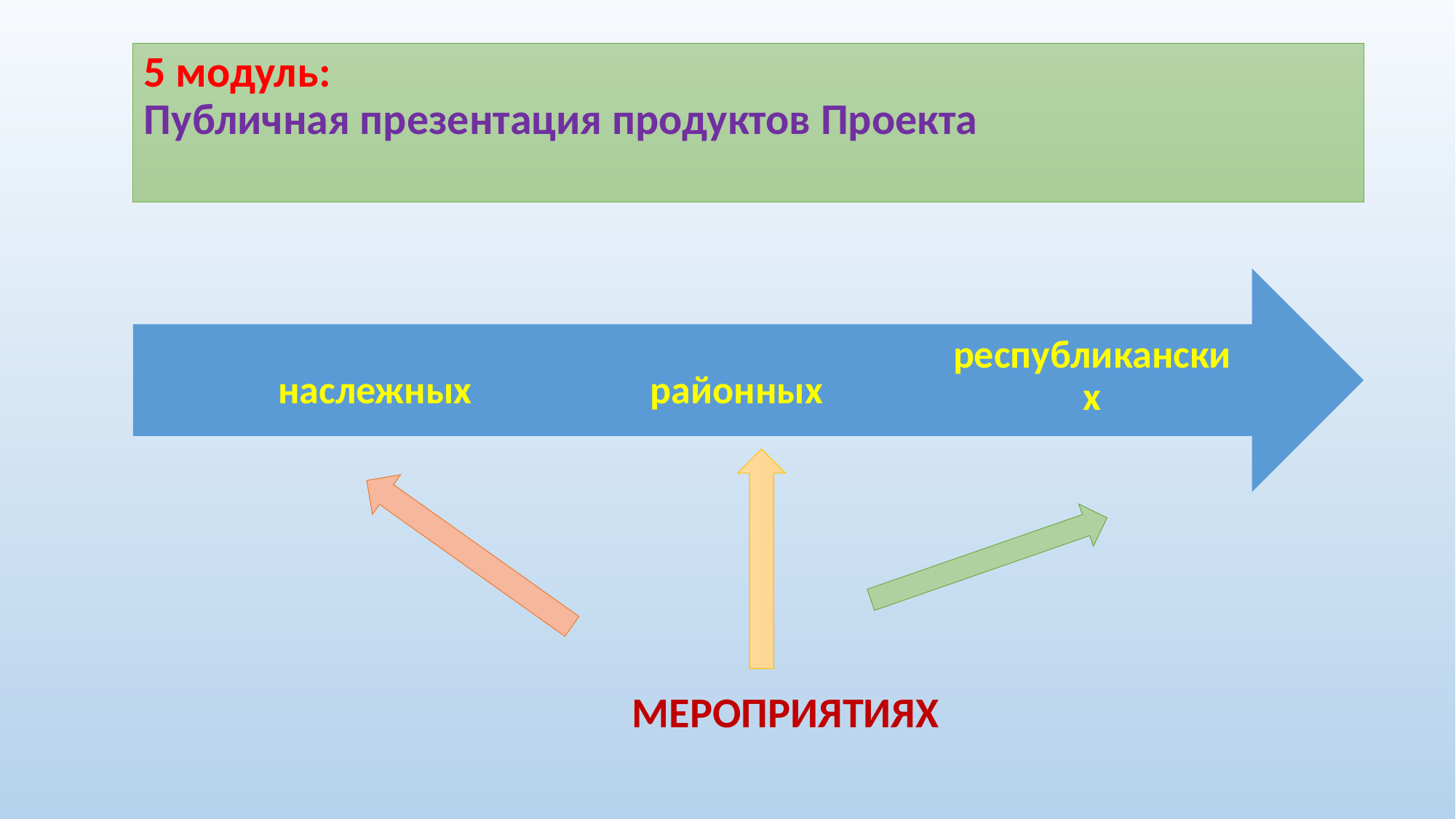

5 модуль:
Публичная презентация продуктов Проекта
республиканских
районных
наслежных

МЕРОПРИЯТИЯХ